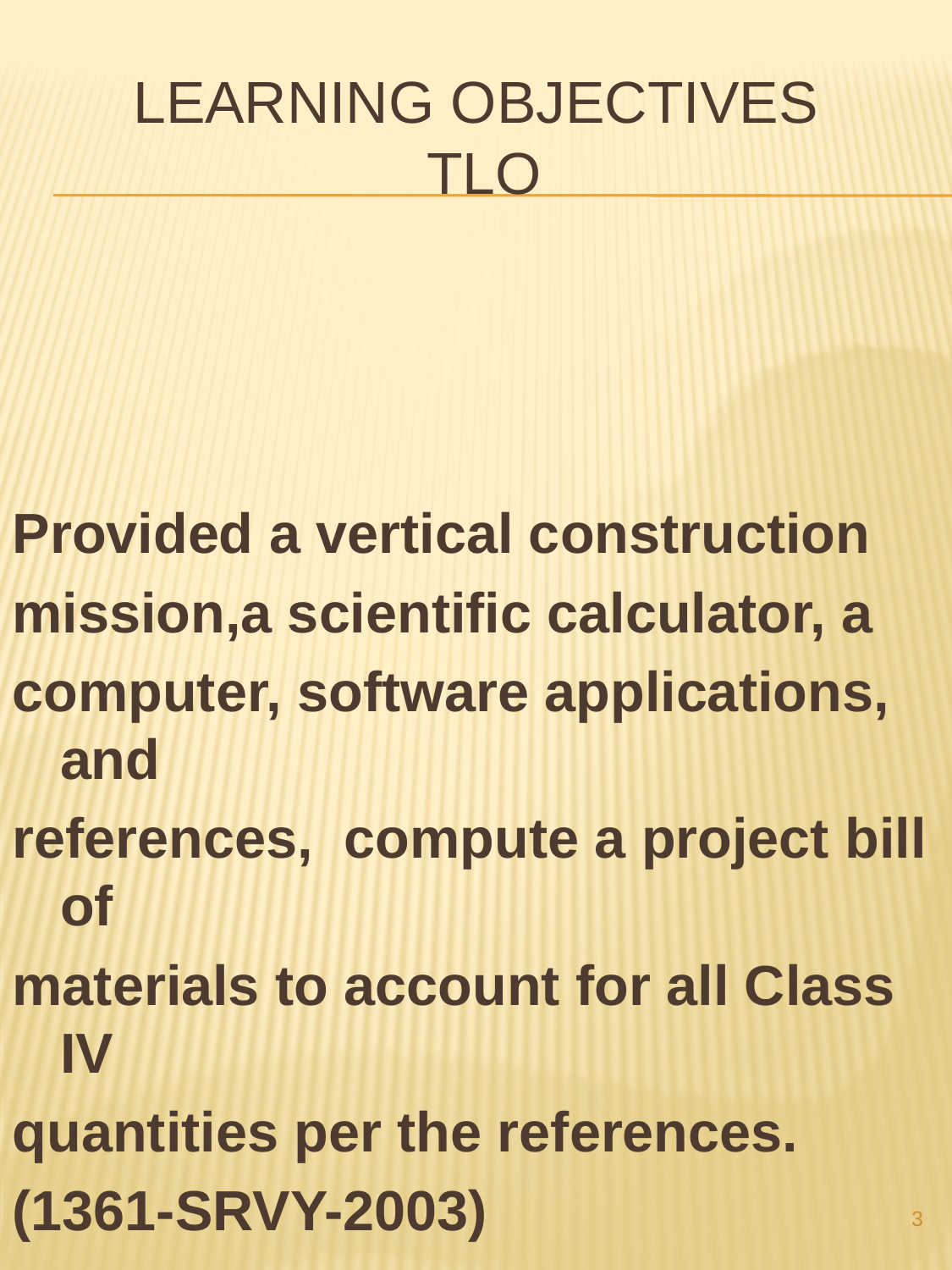

# Learning Objectives TLO

Provided a vertical construction
mission,a scientific calculator, a
computer, software applications, and
references,  compute a project bill of
materials to account for all Class IV
quantities per the references.
(1361-SRVY-2003)

3